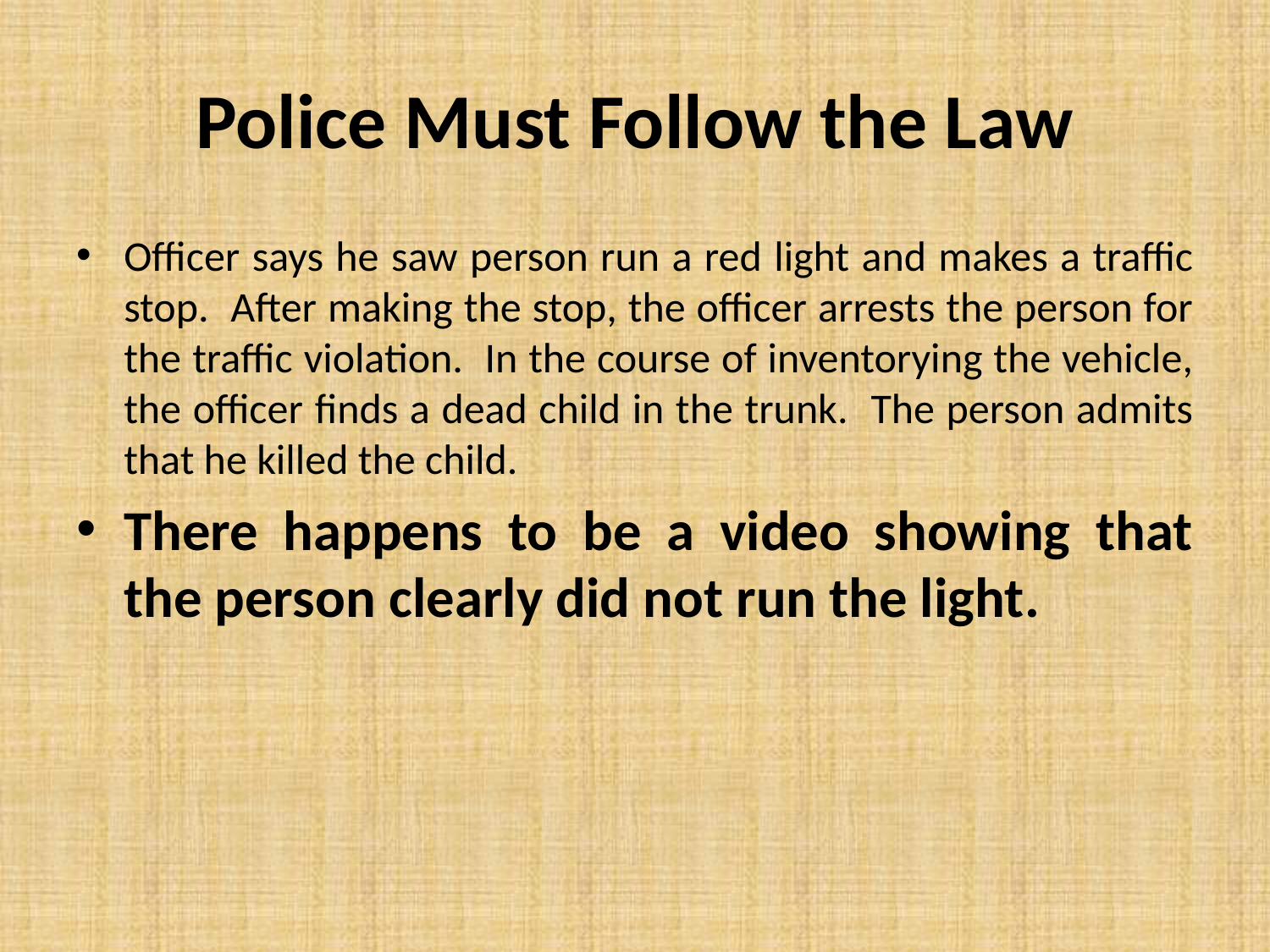

# Police Must Follow the Law
Officer says he saw person run a red light and makes a traffic stop.  After making the stop, the officer arrests the person for the traffic violation.  In the course of inventorying the vehicle, the officer finds a dead child in the trunk.  The person admits that he killed the child.
There happens to be a video showing that the person clearly did not run the light.